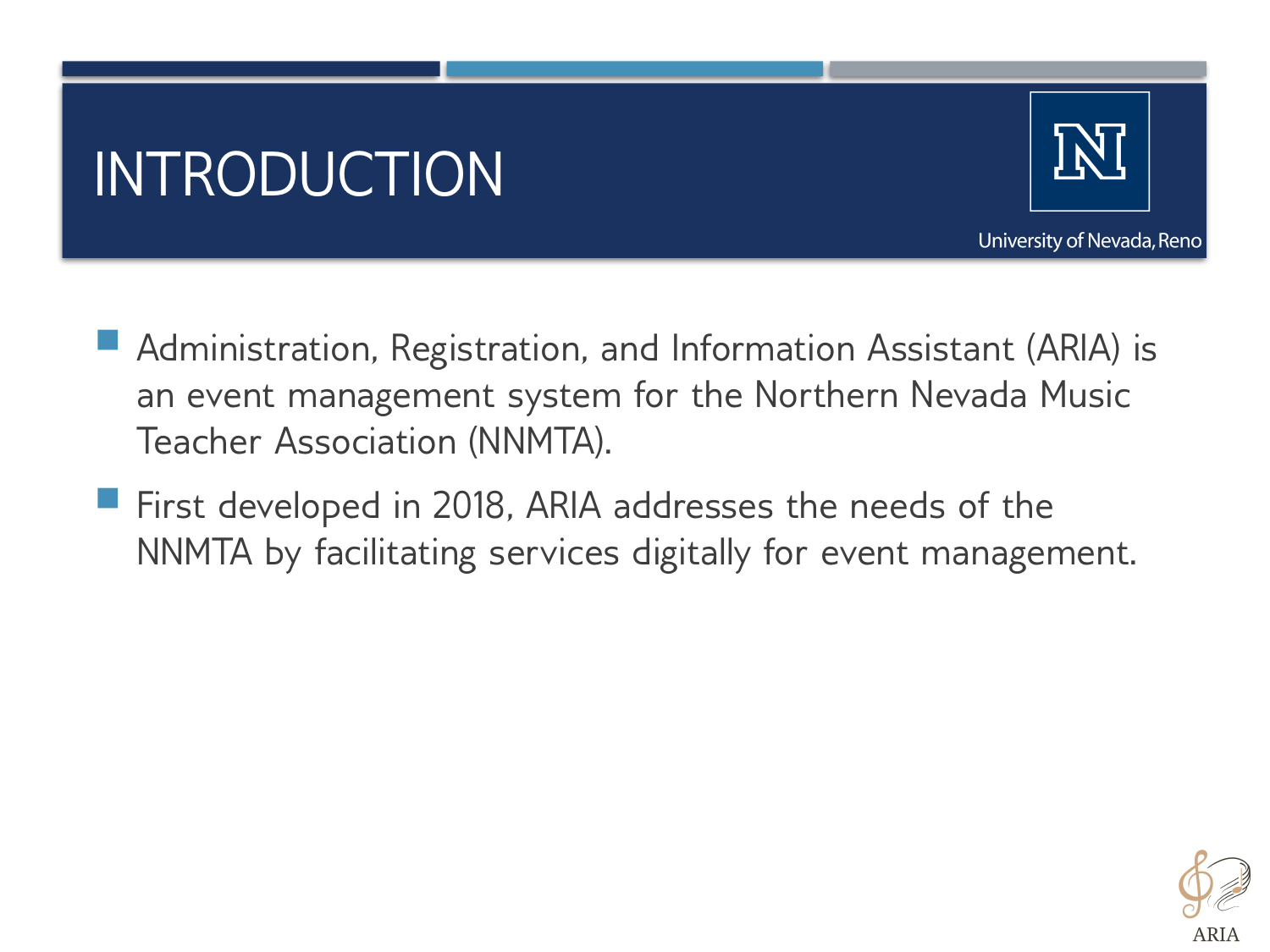

# Introduction
Administration, Registration, and Information Assistant (ARIA) is an event management system for the Northern Nevada Music Teacher Association (NNMTA).
First developed in 2018, ARIA addresses the needs of the NNMTA by facilitating services digitally for event management.